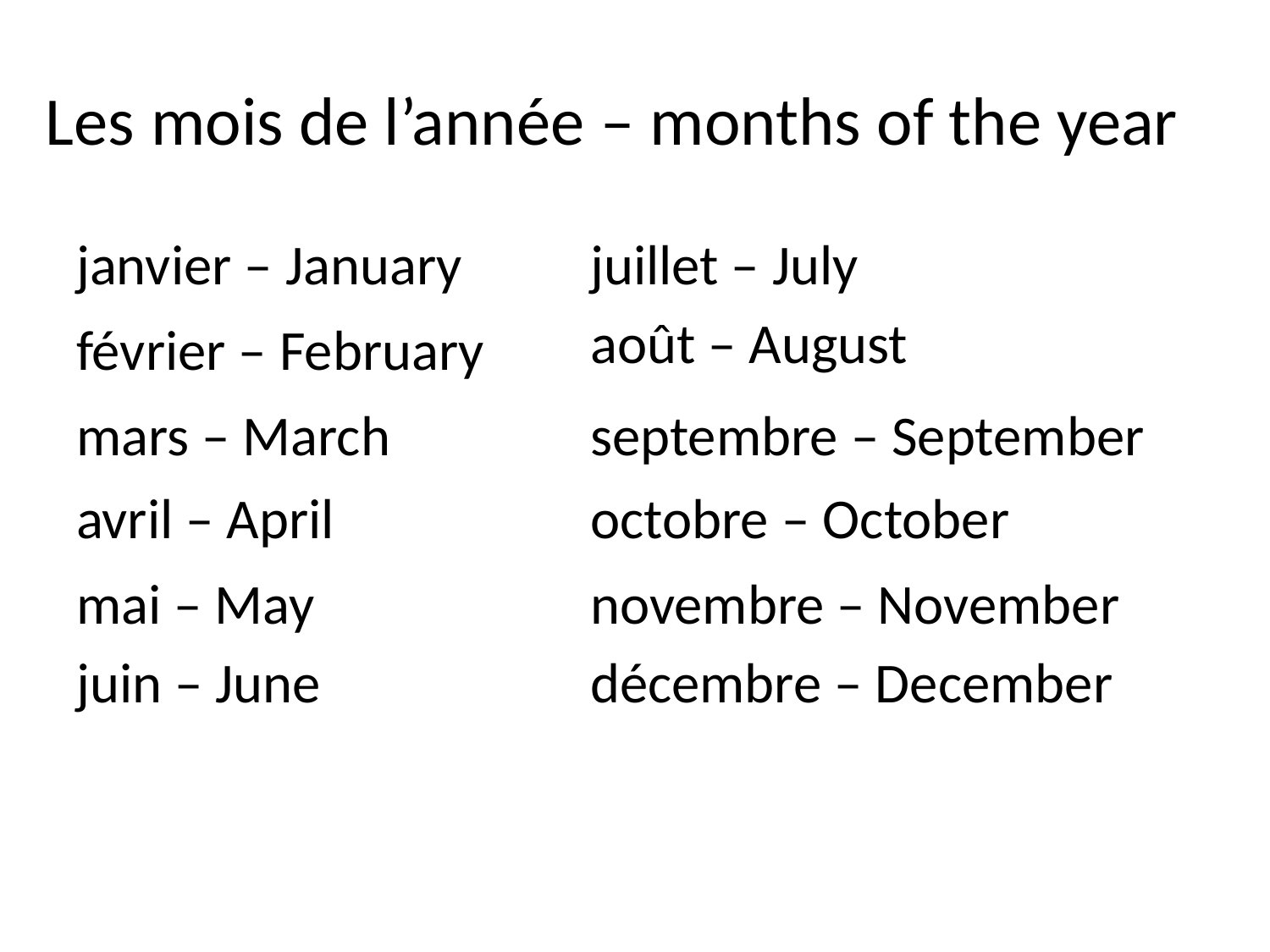

# Les mois de l’année – months of the year
janvier – January
juillet – July
août – August
février – February
mars – March
septembre – September
avril – April
octobre – October
mai – May
novembre – November
juin – June
décembre – December